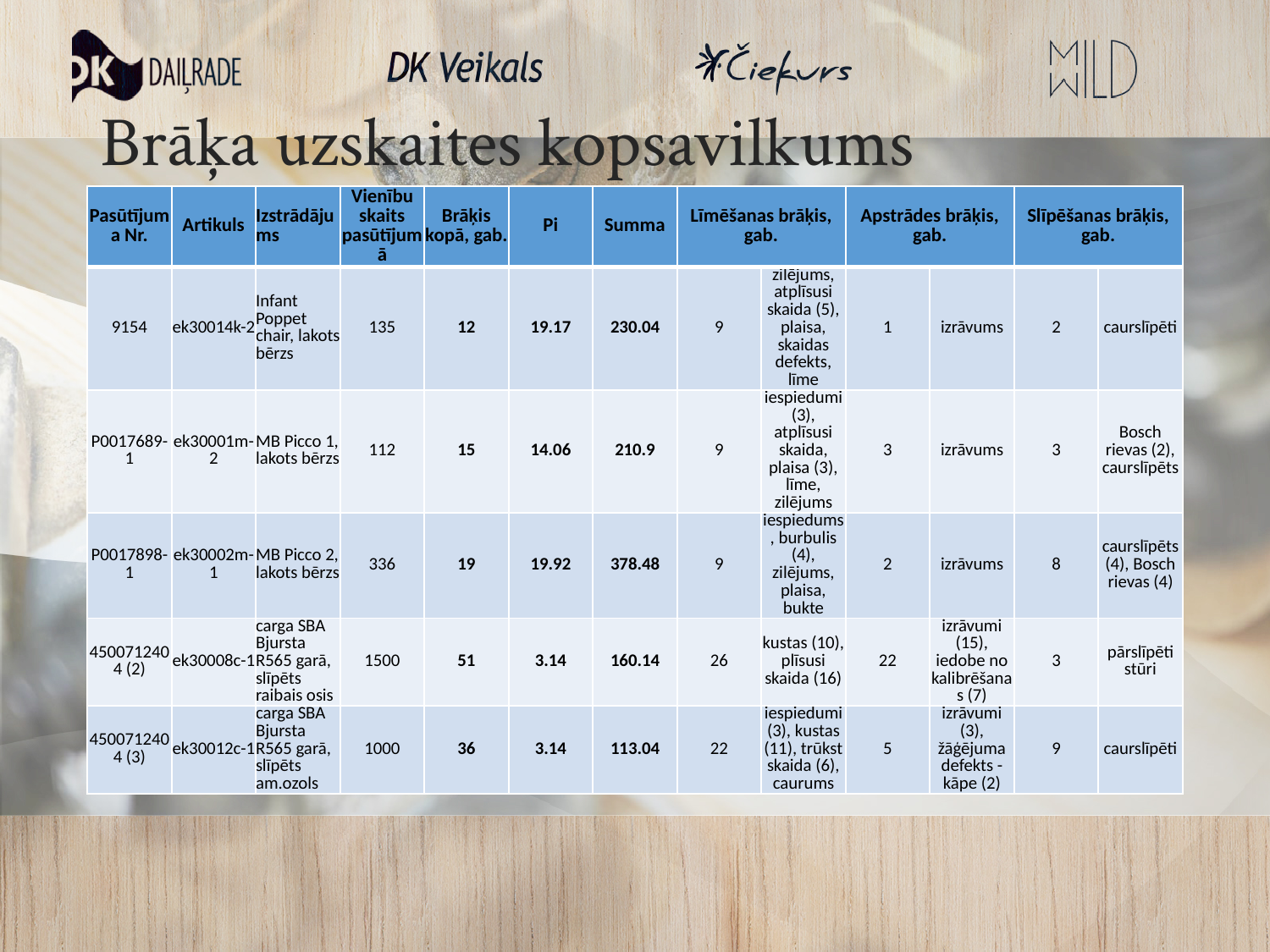

# Brāķa uzskaites kopsavilkums
| Pasūtījuma Nr. | Artikuls | Izstrādājums | Vienību skaits pasūtījumā | Brāķis kopā, gab. | Pi | Summa | Līmēšanas brāķis, gab. |  | Apstrādes brāķis, gab. |  | Slīpēšanas brāķis, gab. |  |
| --- | --- | --- | --- | --- | --- | --- | --- | --- | --- | --- | --- | --- |
| 9154 | ek30014k-2 | Infant Poppet chair, lakots bērzs | 135 | 12 | 19.17 | 230.04 | 9 | zilējums, atplīsusi skaida (5), plaisa, skaidas defekts, līme | 1 | izrāvums | 2 | caurslīpēti |
| P0017689-1 | ek30001m-2 | MB Picco 1, lakots bērzs | 112 | 15 | 14.06 | 210.9 | 9 | iespiedumi (3), atplīsusi skaida, plaisa (3), līme, zilējums | 3 | izrāvums | 3 | Bosch rievas (2), caurslīpēts |
| P0017898-1 | ek30002m-1 | MB Picco 2, lakots bērzs | 336 | 19 | 19.92 | 378.48 | 9 | iespiedums, burbulis (4), zilējums, plaisa, bukte | 2 | izrāvums | 8 | caurslīpēts (4), Bosch rievas (4) |
| 4500712404 (2) | ek30008c-1 | carga SBA Bjursta R565 garā, slīpēts raibais osis | 1500 | 51 | 3.14 | 160.14 | 26 | kustas (10), plīsusi skaida (16) | 22 | izrāvumi (15), iedobe no kalibrēšanas (7) | 3 | pārslīpēti stūri |
| 4500712404 (3) | ek30012c-1 | carga SBA Bjursta R565 garā, slīpēts am.ozols | 1000 | 36 | 3.14 | 113.04 | 22 | iespiedumi (3), kustas (11), trūkst skaida (6), caurums | 5 | izrāvumi (3), žāģējuma defekts - kāpe (2) | 9 | caurslīpēti |